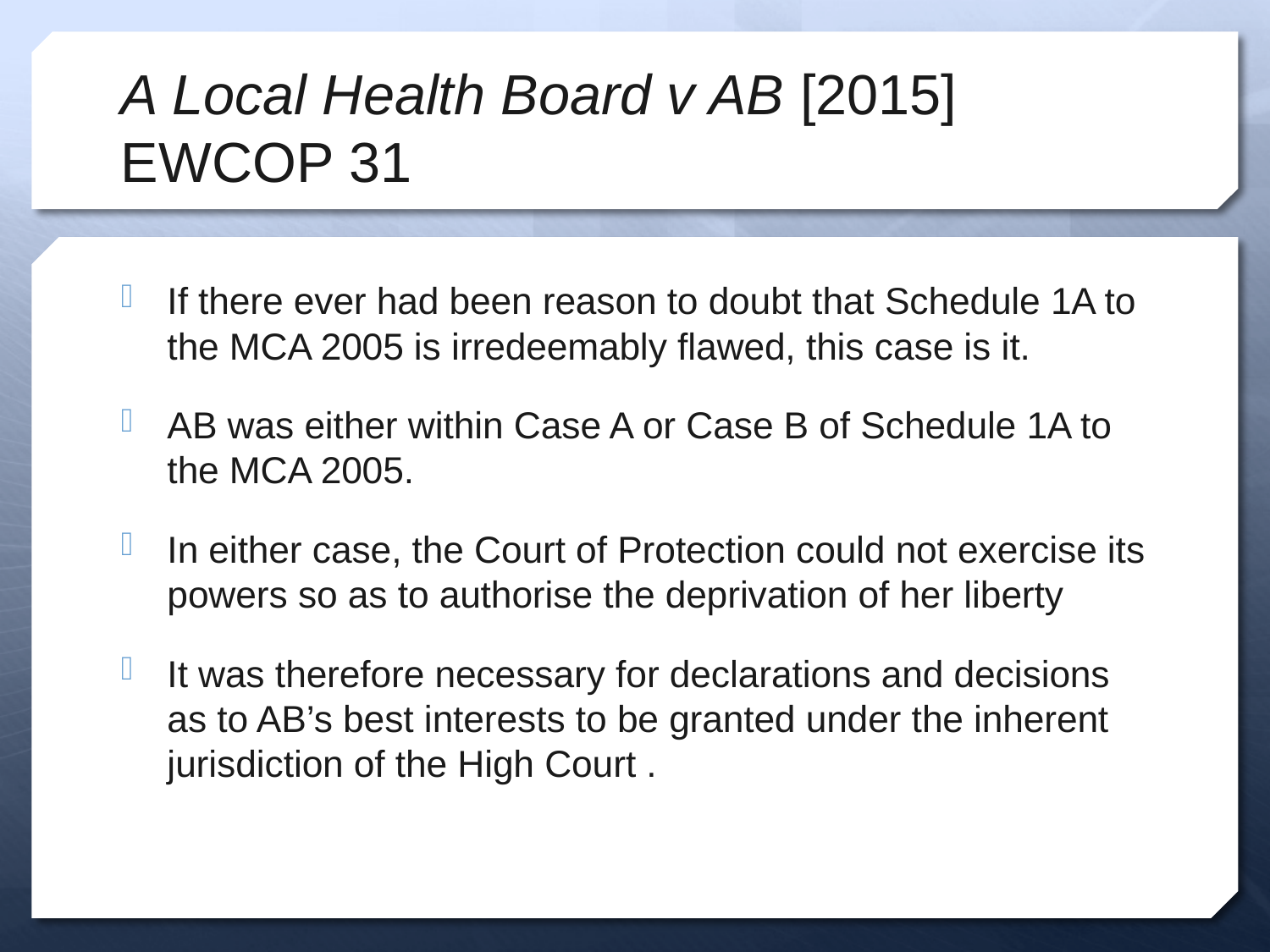

# A Local Health Board v AB [2015] EWCOP 31
If there ever had been reason to doubt that Schedule 1A to the MCA 2005 is irredeemably flawed, this case is it.
AB was either within Case A or Case B of Schedule 1A to the MCA 2005.
In either case, the Court of Protection could not exercise its powers so as to authorise the deprivation of her liberty
It was therefore necessary for declarations and decisions as to AB’s best interests to be granted under the inherent jurisdiction of the High Court .